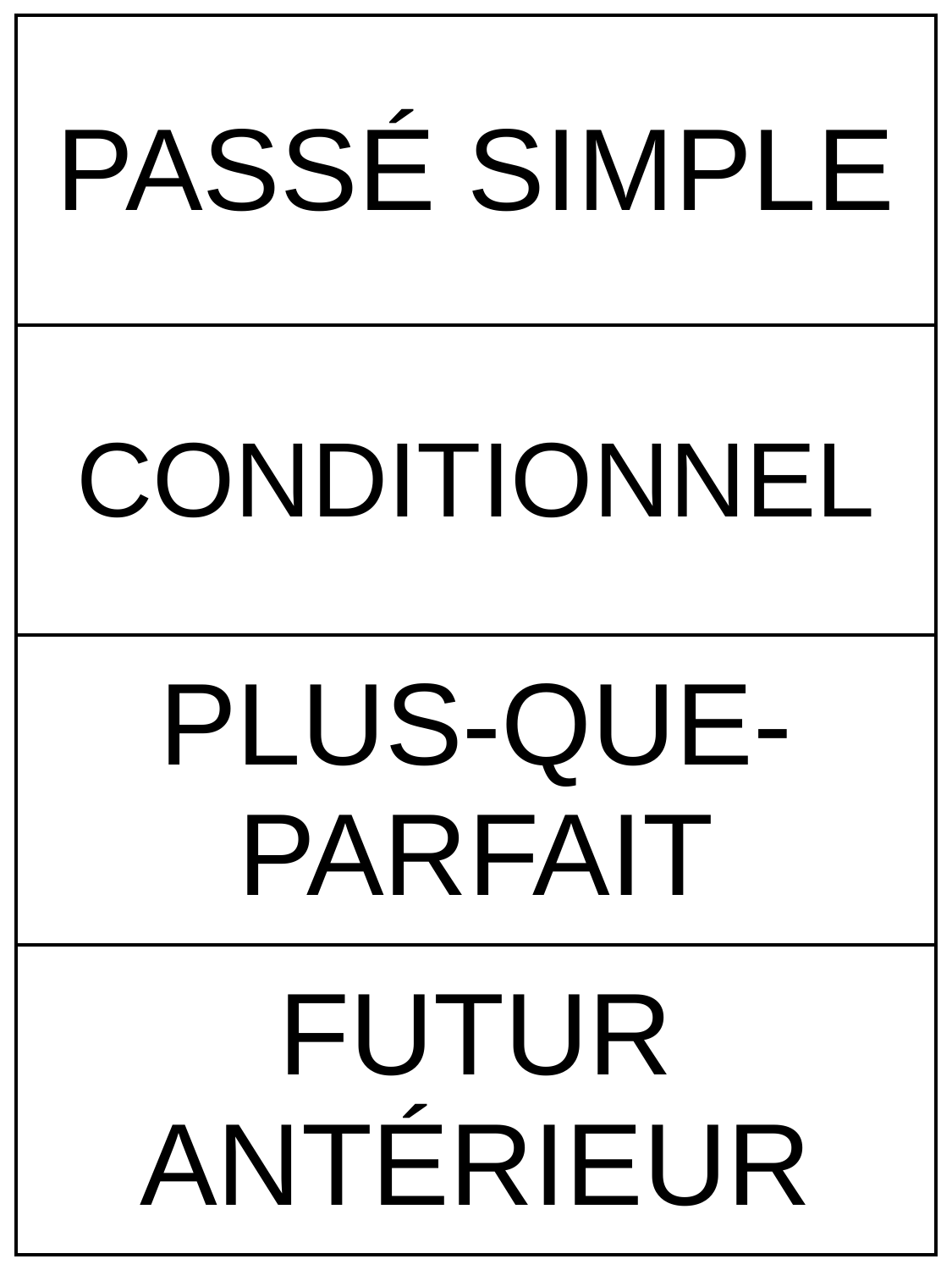

| PASSÉ SIMPLE |
| --- |
| CONDITIONNEL |
| PLUS-QUE-PARFAIT |
| FUTUR ANTÉRIEUR |